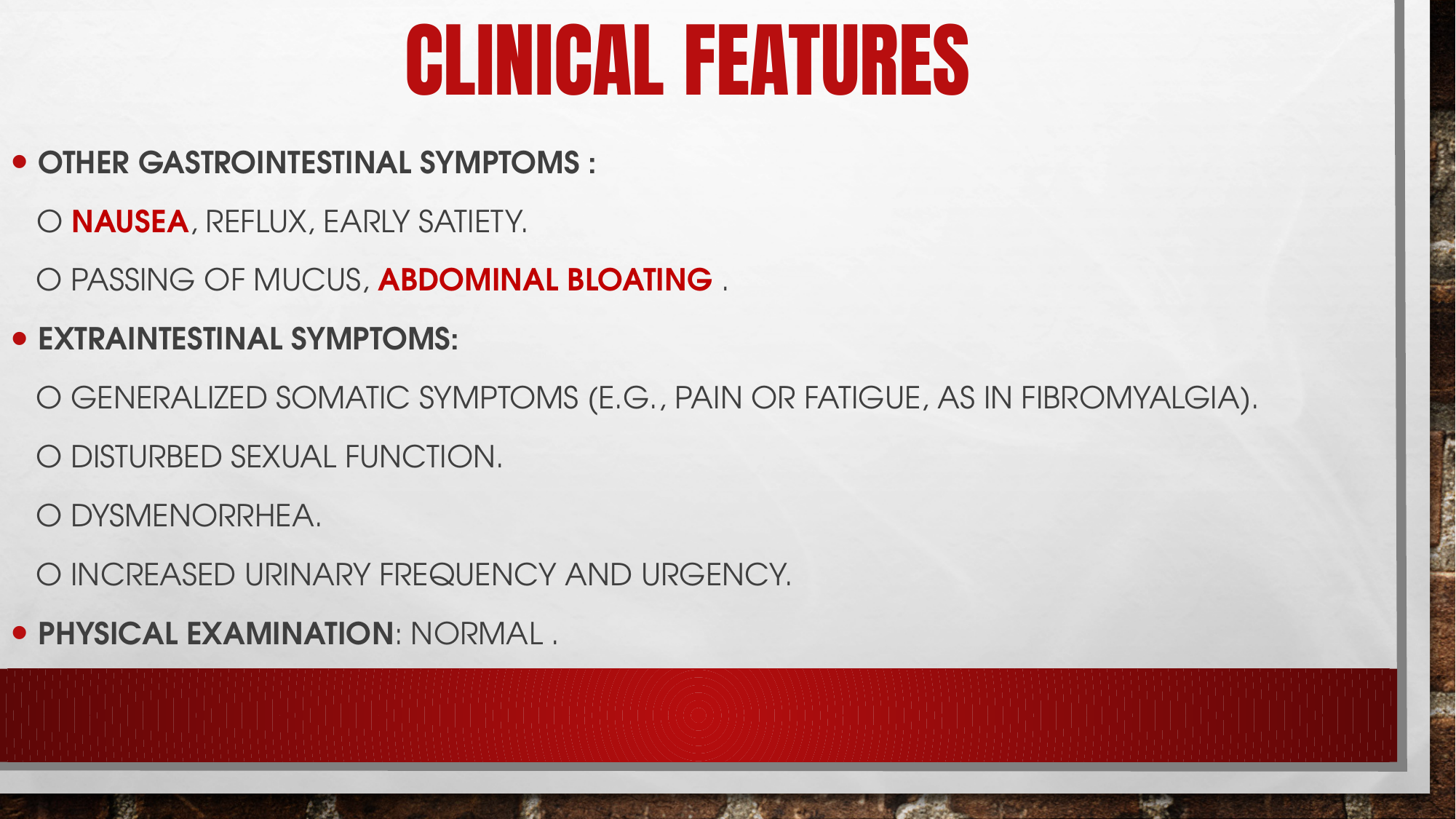

# Clinical features
Other gastrointestinal symptoms :
   o Nausea, reflux, early satiety.
   o Passing of mucus, abdominal bloating .
Extraintestinal symptoms:
   o Generalized somatic symptoms (e.g., pain or fatigue, as in fibromyalgia).
   o Disturbed sexual function.
   o Dysmenorrhea.
   o Increased urinary frequency and urgency.
Physical examination: normal .